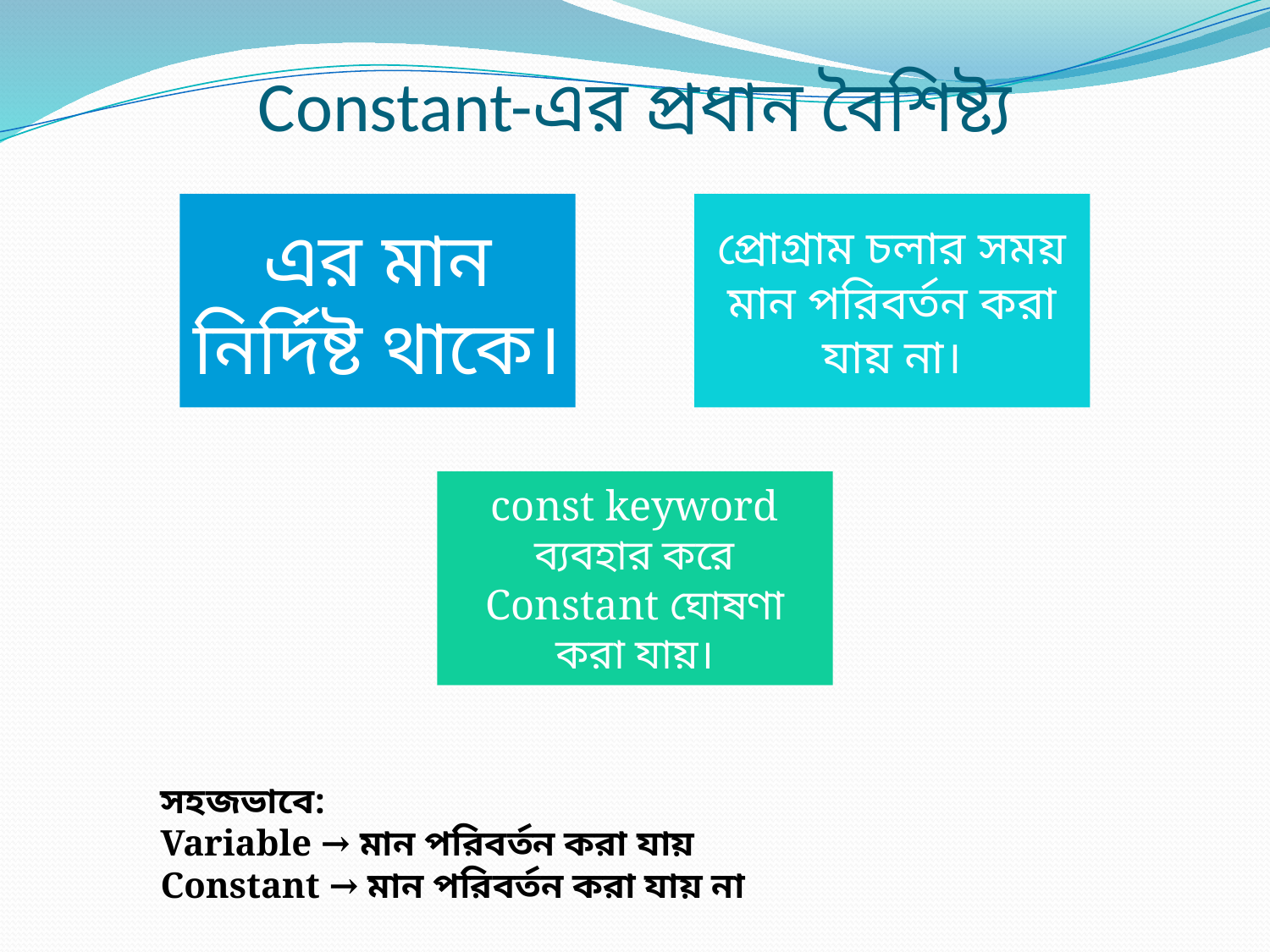

Constant-এর প্রধান বৈশিষ্ট্য
এর মান নির্দিষ্ট থাকে।
প্রোগ্রাম চলার সময় মান পরিবর্তন করা যায় না।
const keyword ব্যবহার করে Constant ঘোষণা করা যায়।
সহজভাবে:
Variable → মান পরিবর্তন করা যায়
Constant → মান পরিবর্তন করা যায় না